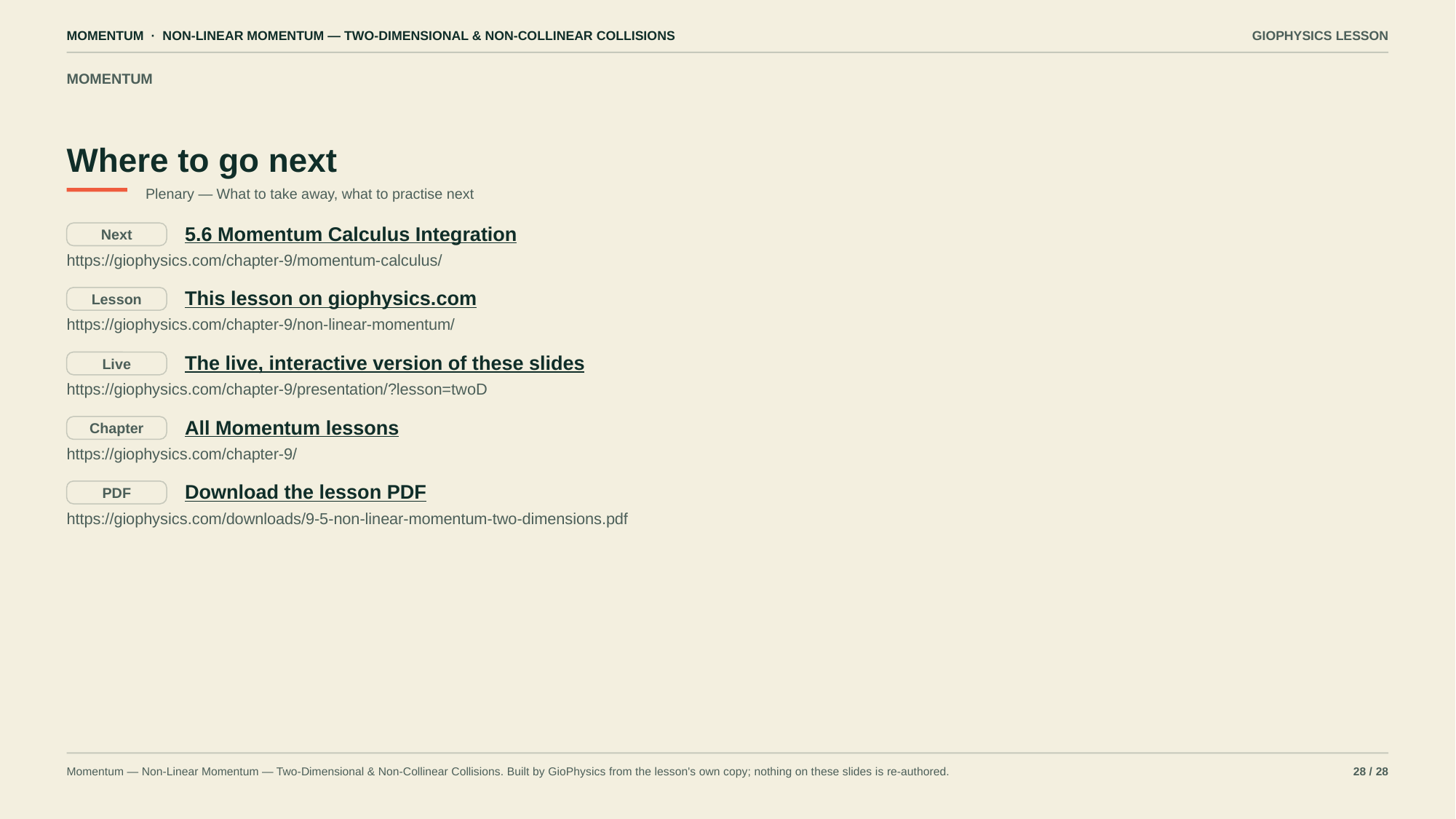

MOMENTUM  ·  NON-LINEAR MOMENTUM — TWO-DIMENSIONAL & NON-COLLINEAR COLLISIONS
GIOPHYSICS LESSON

MOMENTUM
Where to go next
Plenary — What to take away, what to practise next

5.6 Momentum Calculus Integration

Next
https://giophysics.com/chapter-9/momentum-calculus/
This lesson on giophysics.com

Lesson
https://giophysics.com/chapter-9/non-linear-momentum/
The live, interactive version of these slides

Live
https://giophysics.com/chapter-9/presentation/?lesson=twoD
All Momentum lessons

Chapter
https://giophysics.com/chapter-9/
Download the lesson PDF

PDF
https://giophysics.com/downloads/9-5-non-linear-momentum-two-dimensions.pdf

Momentum — Non-Linear Momentum — Two-Dimensional & Non-Collinear Collisions. Built by GioPhysics from the lesson's own copy; nothing on these slides is re-authored.
28 / 28